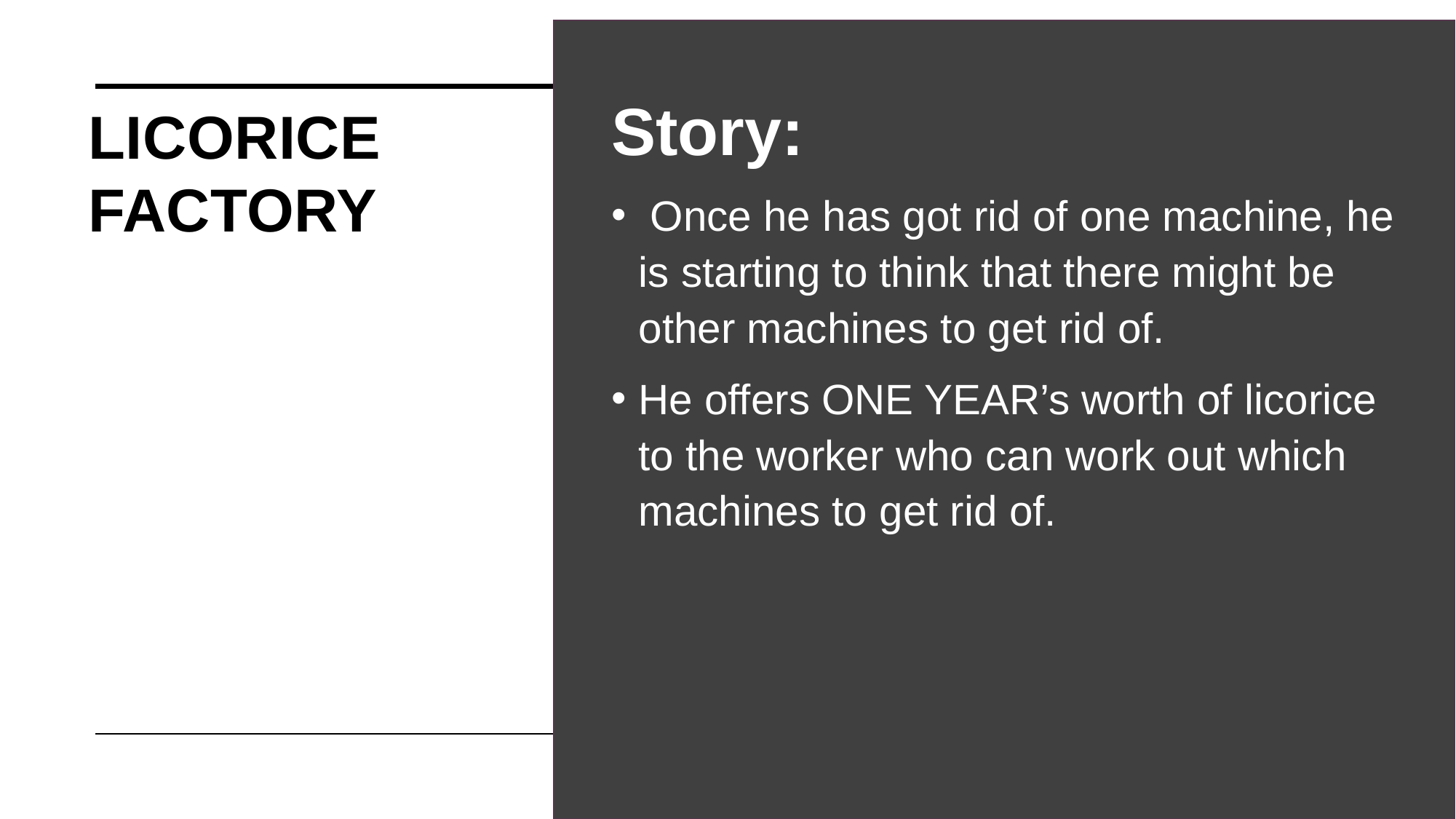

Story:
 Once he has got rid of one machine, he is starting to think that there might be other machines to get rid of.
He offers ONE YEAR’s worth of licorice to the worker who can work out which machines to get rid of.

# Licorice Factory